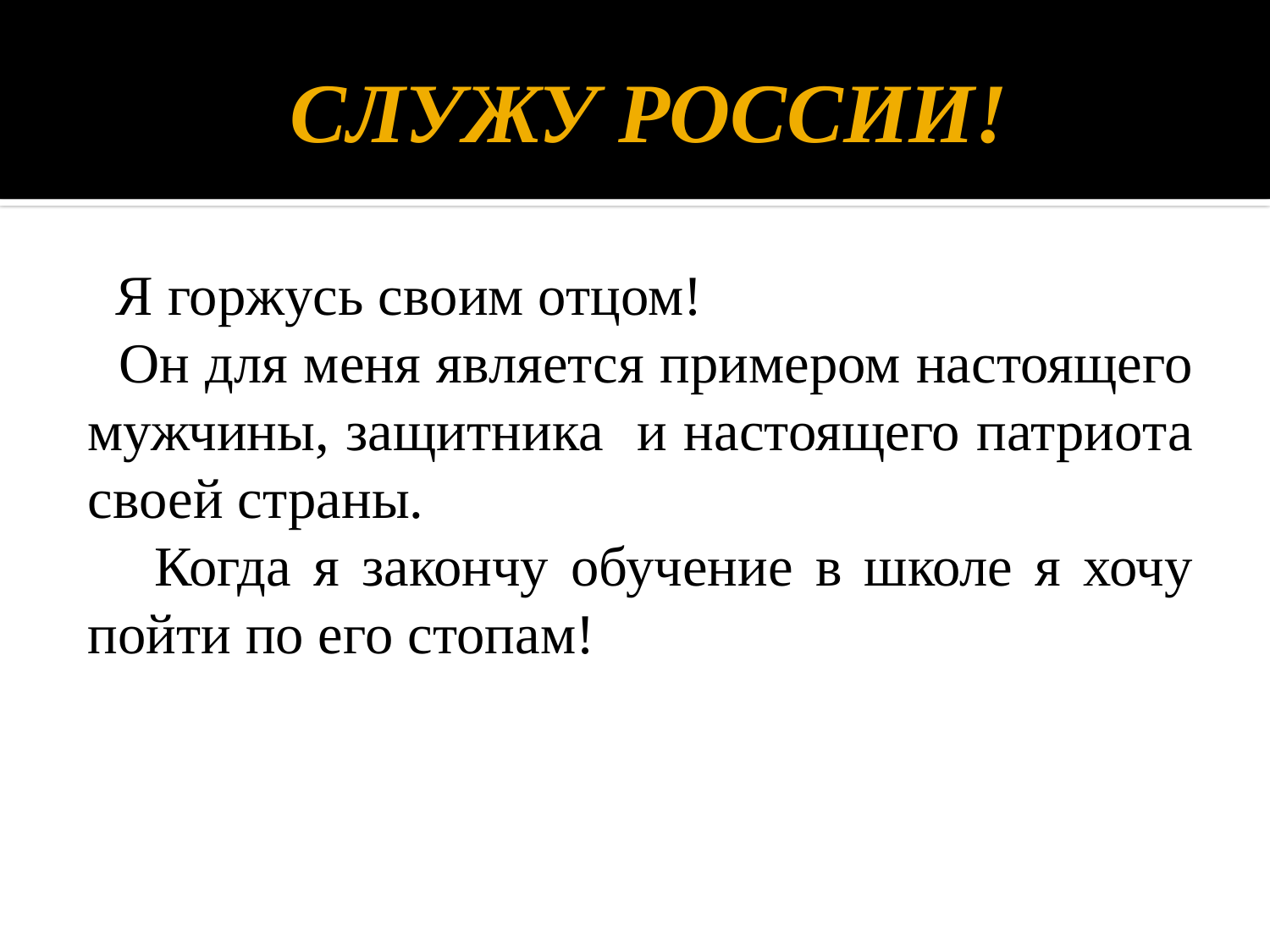

# СЛУЖУ РОССИИ!
  Я горжусь своим отцом!
  Он для меня является примером настоящего мужчины, защитника  и настоящего патриота своей страны.
   Когда я закончу обучение в школе я хочу пойти по его стопам!